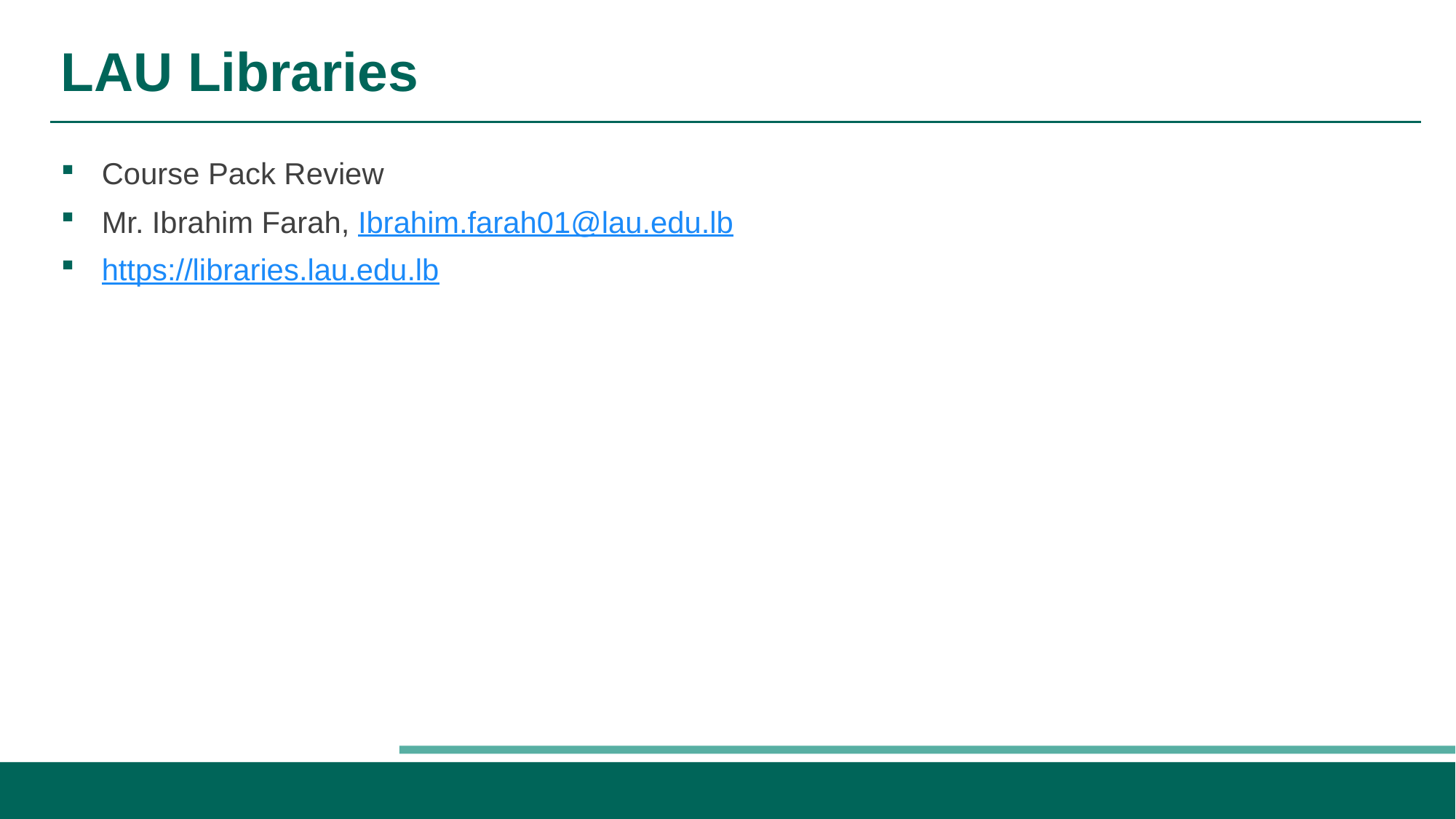

# LAU Libraries
Course Pack Review
Mr. Ibrahim Farah, Ibrahim.farah01@lau.edu.lb
https://libraries.lau.edu.lb